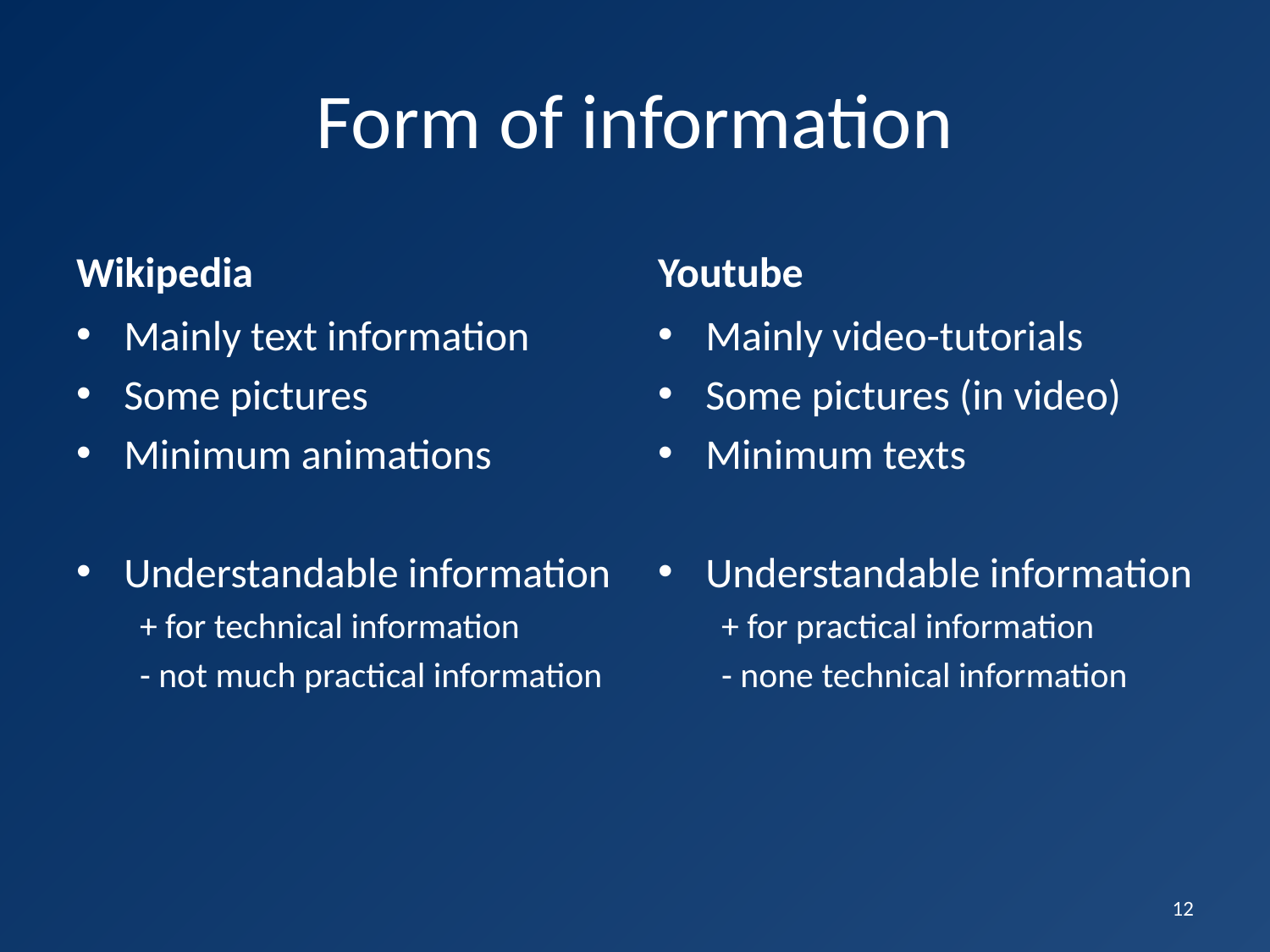

# Form of information
Wikipedia
Youtube
Mainly text information
Some pictures
Minimum animations

Understandable information
+ for technical information
- not much practical information
Mainly video-tutorials
Some pictures (in video)
Minimum texts

Understandable information
+ for practical information
- none technical information
12